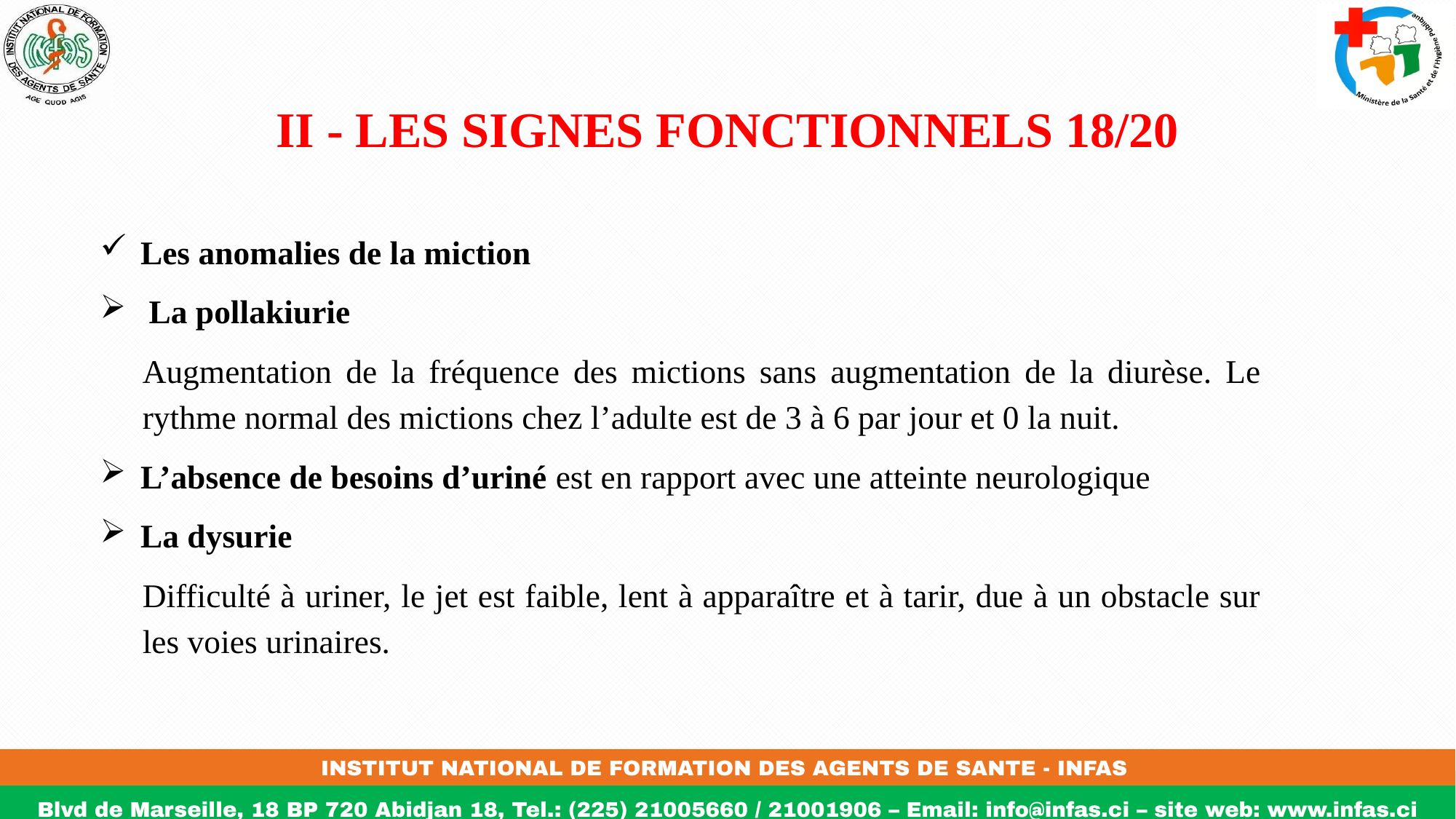

# II - LES SIGNES FONCTIONNELS 18/20
Les anomalies de la miction
 La pollakiurie
Augmentation de la fréquence des mictions sans augmentation de la diurèse. Le rythme normal des mictions chez l’adulte est de 3 à 6 par jour et 0 la nuit.
L’absence de besoins d’uriné est en rapport avec une atteinte neurologique
La dysurie
Difficulté à uriner, le jet est faible, lent à apparaître et à tarir, due à un obstacle sur les voies urinaires.